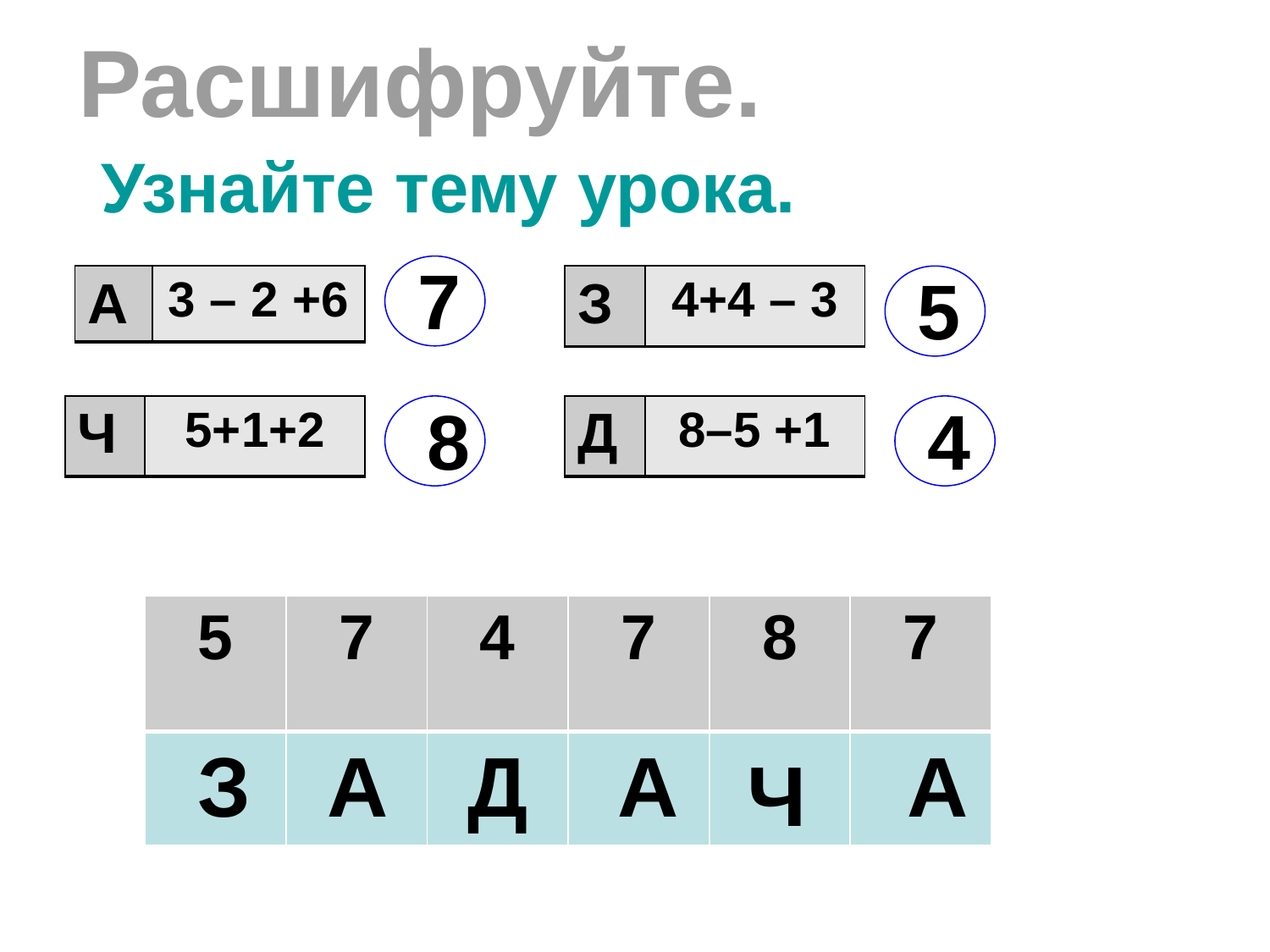

Расшифруйте.
Узнайте тему урока.
7

5
| А | 3 – 2 +6 |
| --- | --- |
| З | 4+4 – 3 |
| --- | --- |

8
4
| Ч | 5+1+2 |
| --- | --- |

| Д | 8–5 +1 |
| --- | --- |

| 5 | 7 | 4 | 7 | 8 | 7 |
| --- | --- | --- | --- | --- | --- |
|  |  |  |  |  |  |
З
А
Д
А
А
Ч